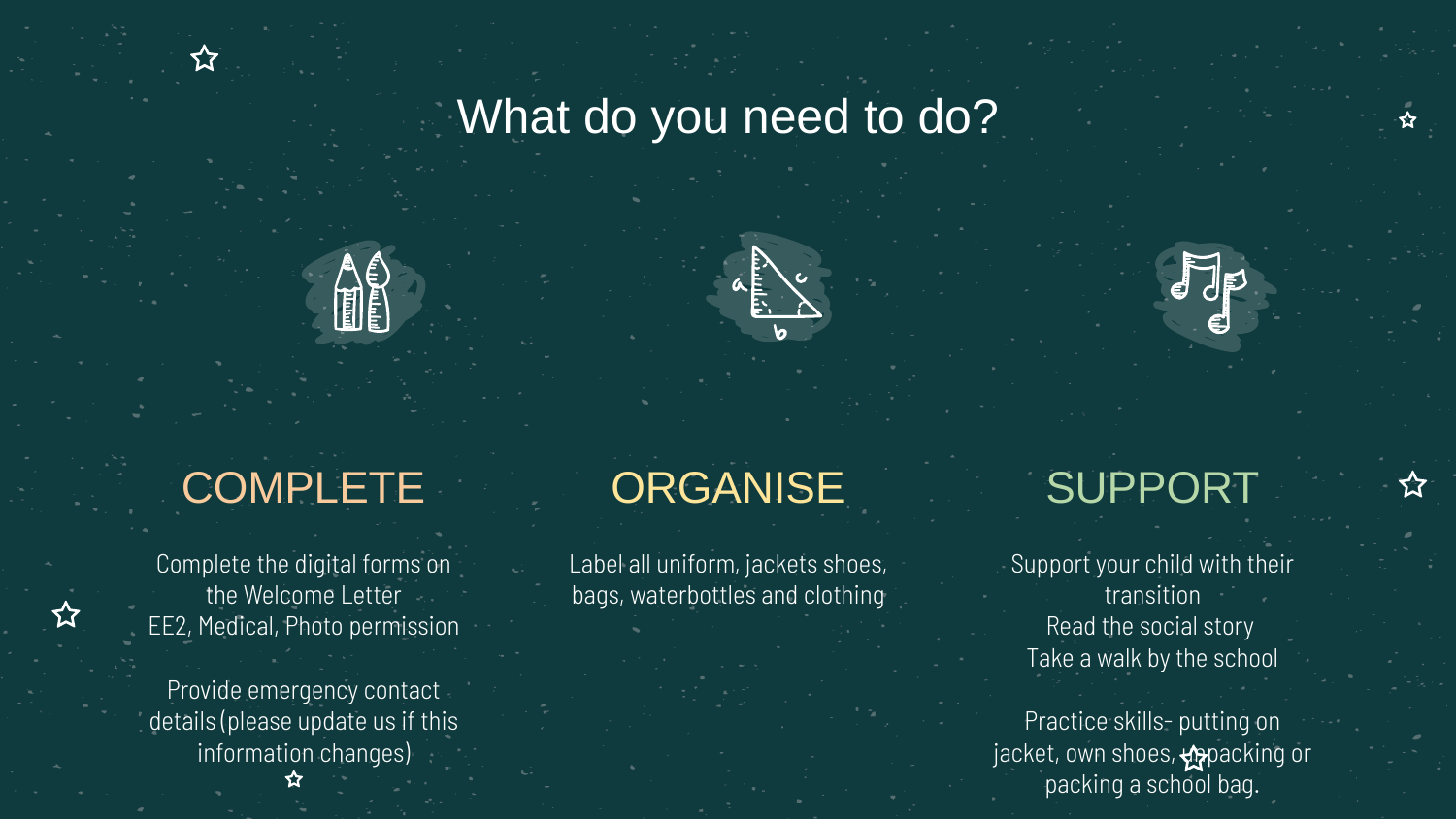

What do you need to do?

# COMPLETE
ORGANISE
SUPPORT
Complete the digital forms on the Welcome Letter
EE2, Medical, Photo permission

Provide emergency contact details (please update us if this information changes)
Label all uniform, jackets shoes, bags, waterbottles and clothing

Support your child with their transition
Read the social story
Take a walk by the school

Practice skills- putting on jacket, own shoes, unpacking or packing a school bag.